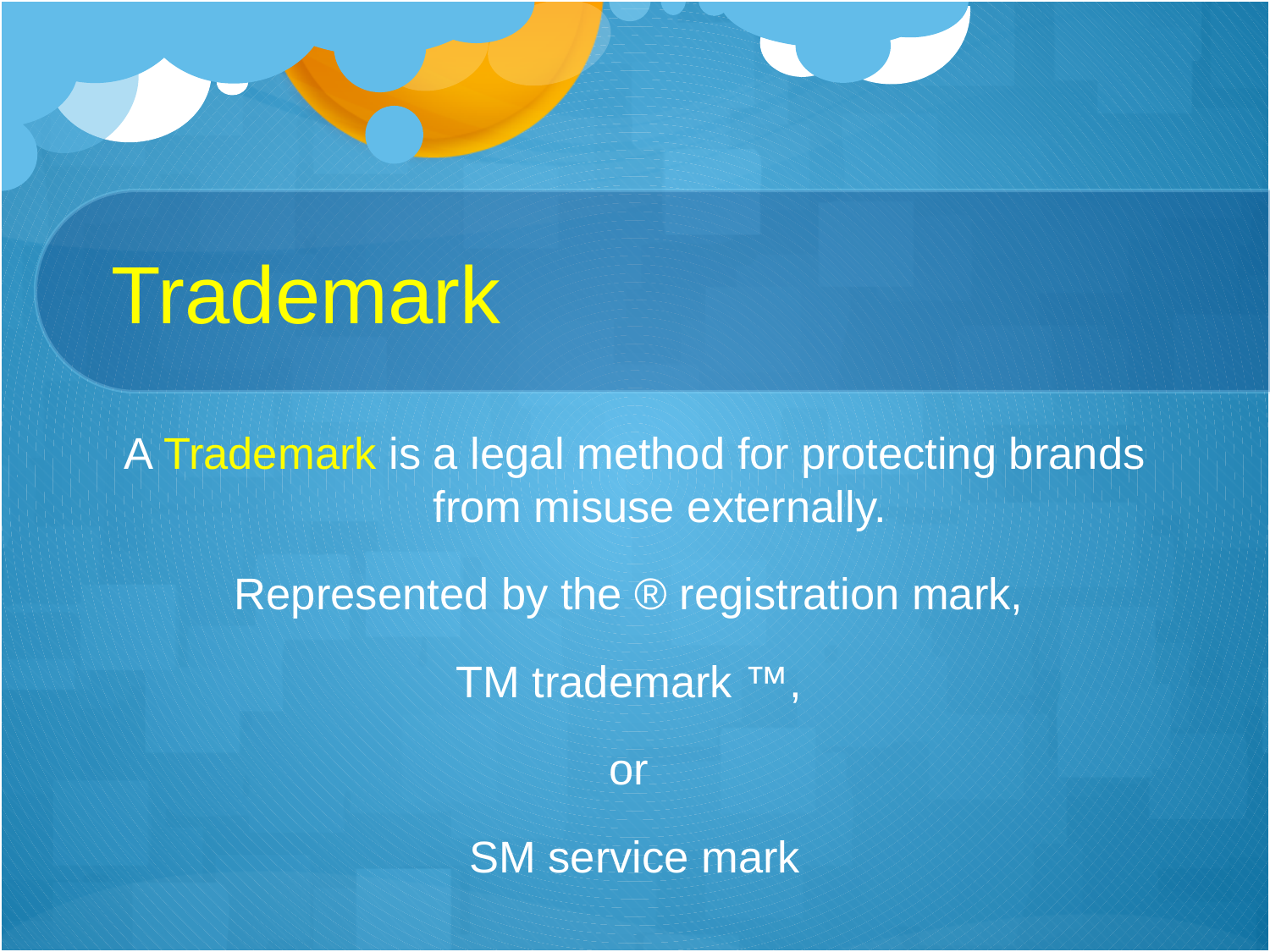

# Trademark
A Trademark is a legal method for protecting brands from misuse externally.
Represented by the ® registration mark,
TM trademark ™,
or
SM service mark